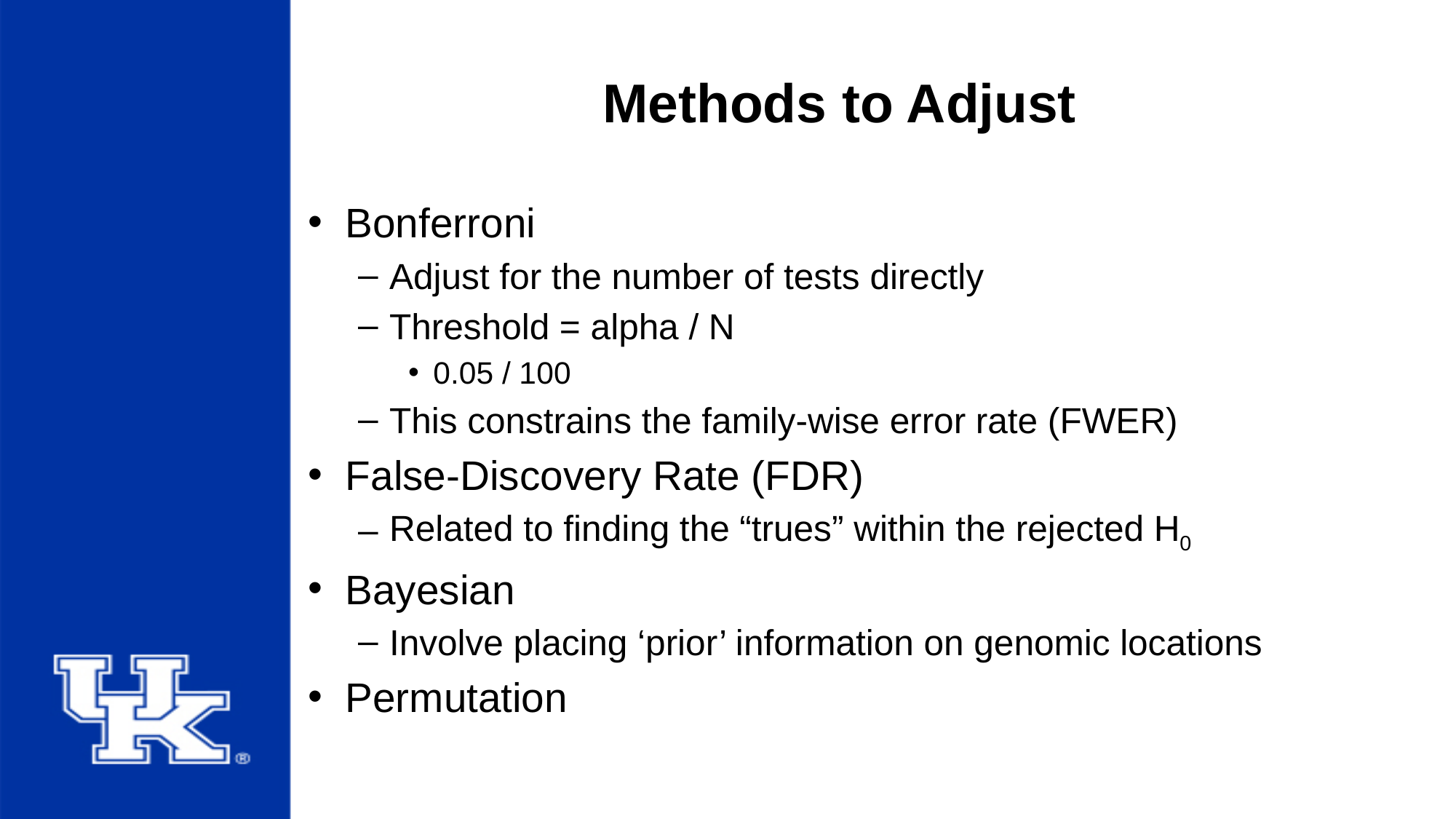

# Methods to Adjust
Bonferroni
Adjust for the number of tests directly
Threshold = alpha / N
0.05 / 100
This constrains the family-wise error rate (FWER)
False-Discovery Rate (FDR)
Related to finding the “trues” within the rejected H0
Bayesian
Involve placing ‘prior’ information on genomic locations
Permutation